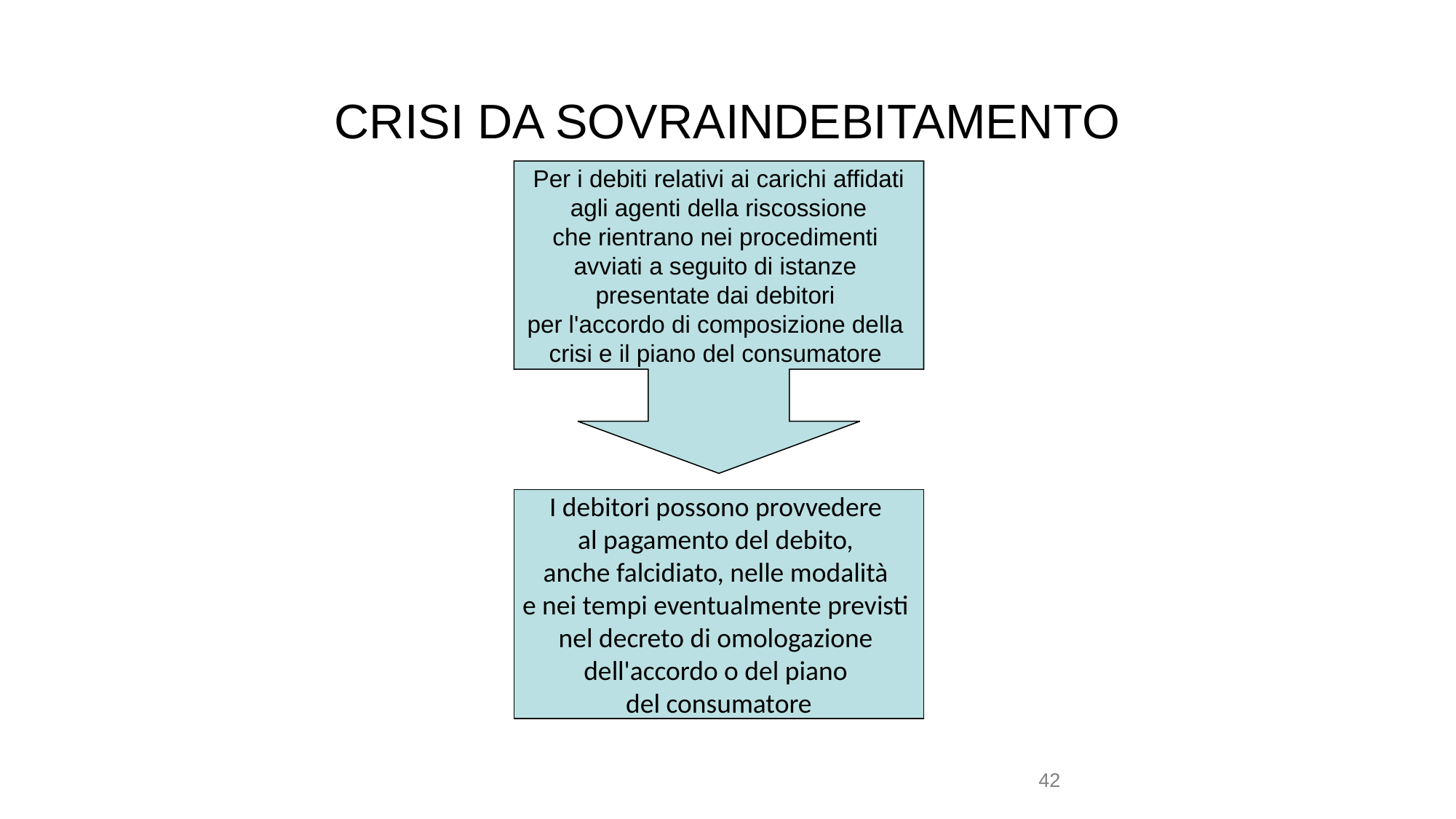

# CRISI DA SOVRAINDEBITAMENTO
Per i debiti relativi ai carichi affidati
 agli agenti della riscossione
che rientrano nei procedimenti
avviati a seguito di istanze
presentate dai debitori
per l'accordo di composizione della
crisi e il piano del consumatore

I debitori possono provvedere
al pagamento del debito,
anche falcidiato, nelle modalità
e nei tempi eventualmente previsti
nel decreto di omologazione
dell'accordo o del piano
del consumatore
42